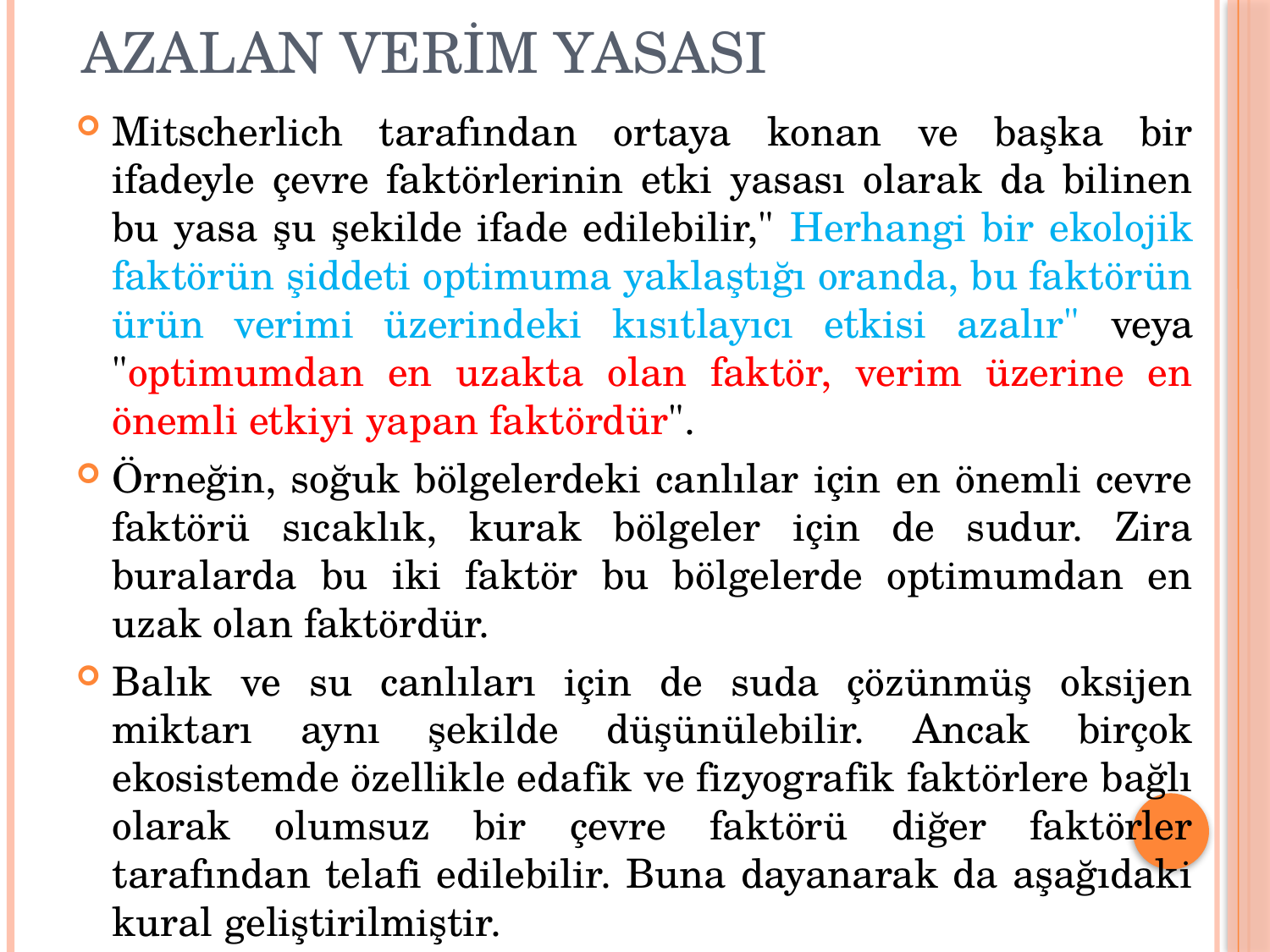

# AZALAN VERİM YASASI
Mitscherlich tarafından ortaya konan ve başka bir ifadeyle çevre faktörlerinin etki yasası olarak da bilinen bu yasa şu şekilde ifade edilebilir," Herhangi bir ekolojik faktörün şiddeti optimuma yaklaştığı oranda, bu faktörün ürün verimi üzerindeki kısıtlayıcı etkisi azalır" veya "optimumdan en uzakta olan faktör, verim üzerine en önemli etkiyi yapan faktördür".
Örneğin, soğuk bölgelerdeki canlılar için en önemli cevre faktörü sıcaklık, kurak bölgeler için de sudur. Zira buralarda bu iki faktör bu bölgelerde optimumdan en uzak olan faktördür.
Balık ve su canlıları için de suda çözünmüş oksijen miktarı aynı şekilde düşünülebilir. Ancak birçok ekosistemde özellikle edafik ve fizyografik faktörlere bağlı olarak olumsuz bir çevre faktörü diğer faktörler tarafından telafi edilebilir. Buna dayanarak da aşağıdaki kural geliştirilmiştir.